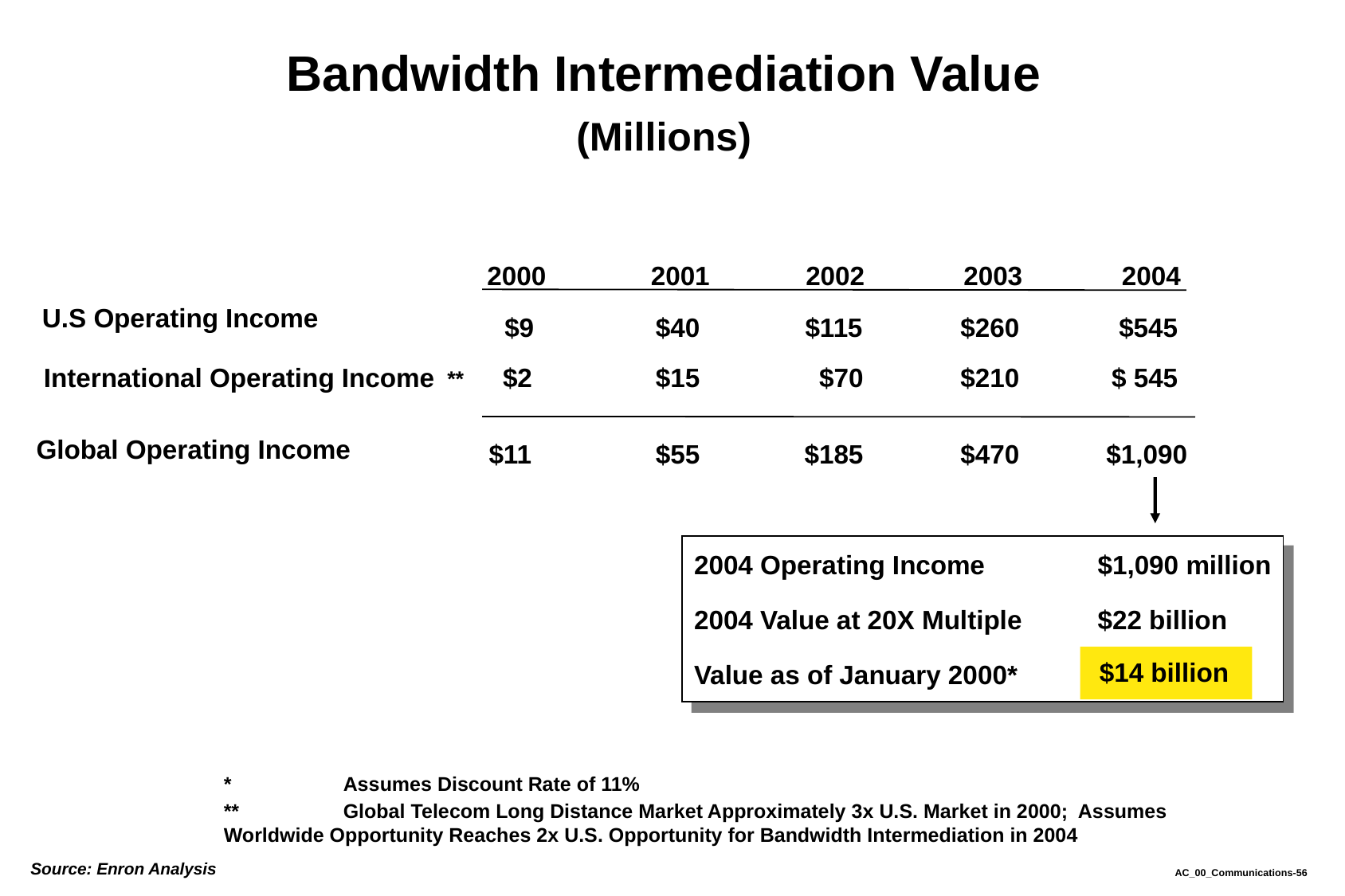

# Bandwidth Intermediation Value (Millions)

2000

2001

2002

2003

2004

  $9

$40

$115

$260
   $545

  $2
$15
  $70
$210
  $ 545

$11
$55
$185
$470
$1,090
U.S Operating Income

International Operating Income

**
Global Operating Income

2004 Operating Income	$1,090 million
2004 Value at 20X Multiple	$22 billion
Value as of January 2000*

$14 billion
	*	Assumes Discount Rate of 11%
	**	Global Telecom Long Distance Market Approximately 3x U.S. Market in 2000;  Assumes Worldwide Opportunity Reaches 2x U.S. Opportunity for Bandwidth Intermediation in 2004

Source: Enron Analysis